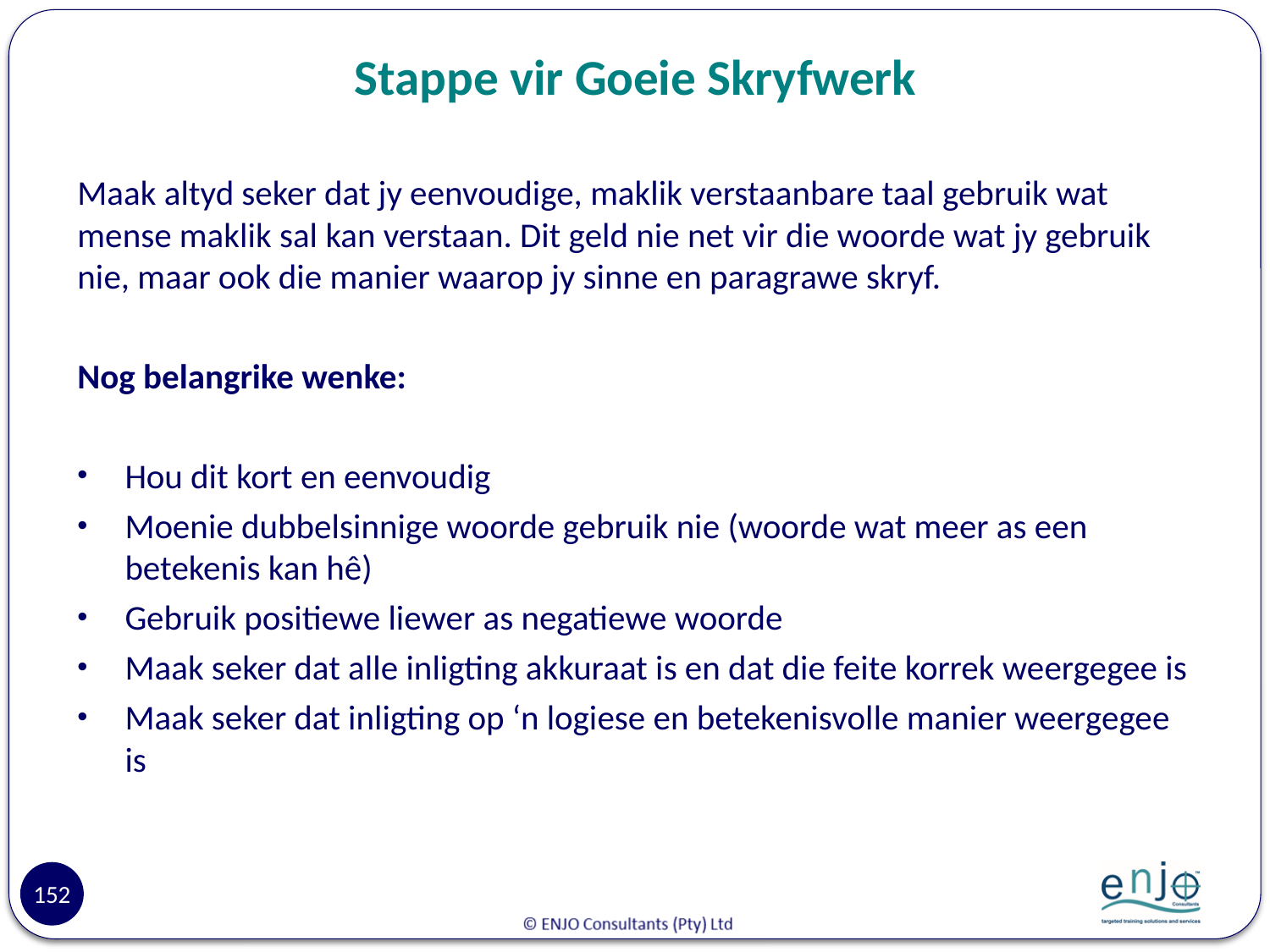

# Stappe vir Goeie Skryfwerk
Maak altyd seker dat jy eenvoudige, maklik verstaanbare taal gebruik wat mense maklik sal kan verstaan. Dit geld nie net vir die woorde wat jy gebruik nie, maar ook die manier waarop jy sinne en paragrawe skryf.

Nog belangrike wenke:

Hou dit kort en eenvoudig
Moenie dubbelsinnige woorde gebruik nie (woorde wat meer as een betekenis kan hê)
Gebruik positiewe liewer as negatiewe woorde
Maak seker dat alle inligting akkuraat is en dat die feite korrek weergegee is
Maak seker dat inligting op ‘n logiese en betekenisvolle manier weergegee is

152